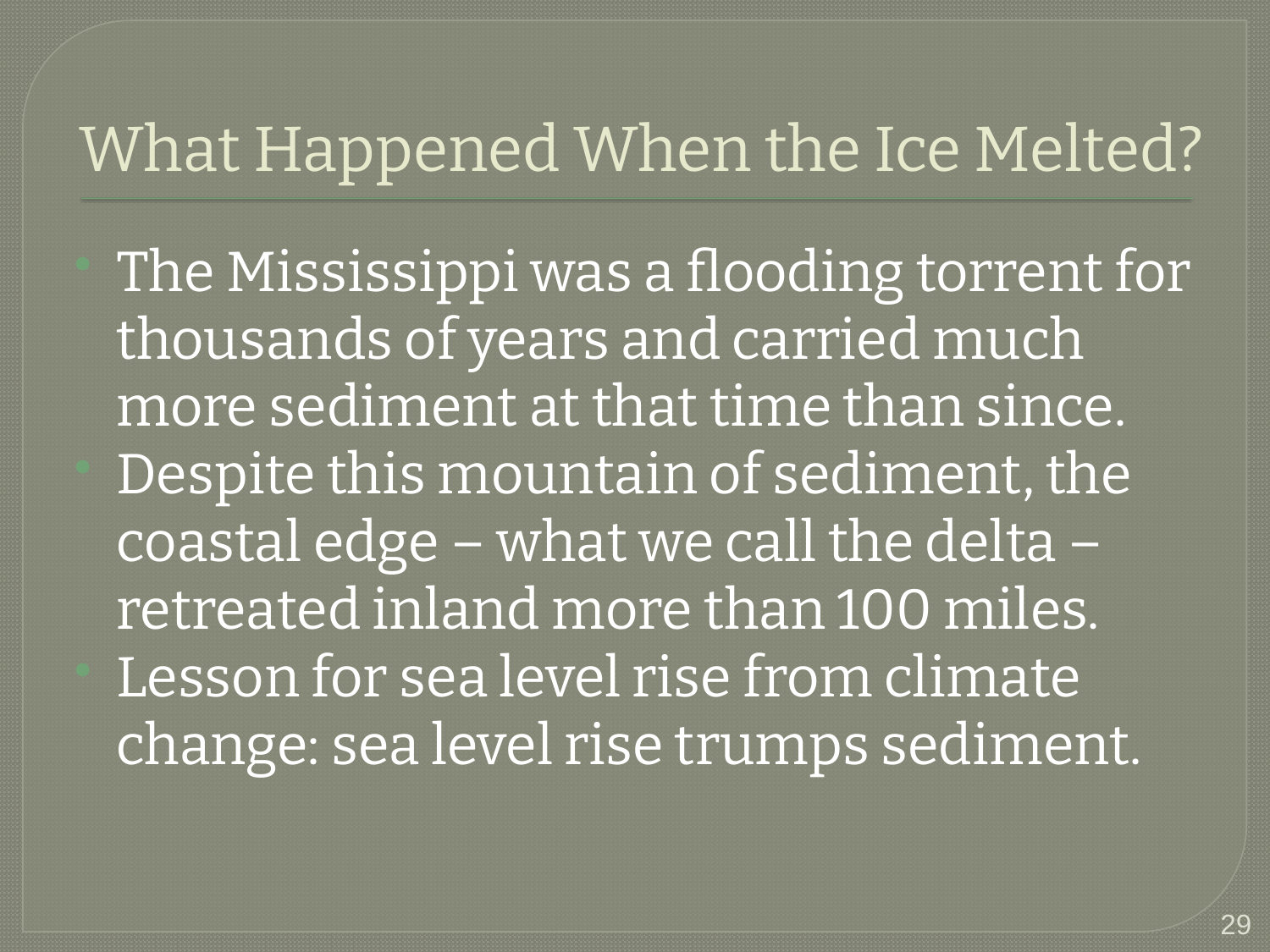

# What Happened When the Ice Melted?
The Mississippi was a flooding torrent for thousands of years and carried much more sediment at that time than since.
Despite this mountain of sediment, the coastal edge – what we call the delta – retreated inland more than 100 miles.
Lesson for sea level rise from climate change: sea level rise trumps sediment.
29